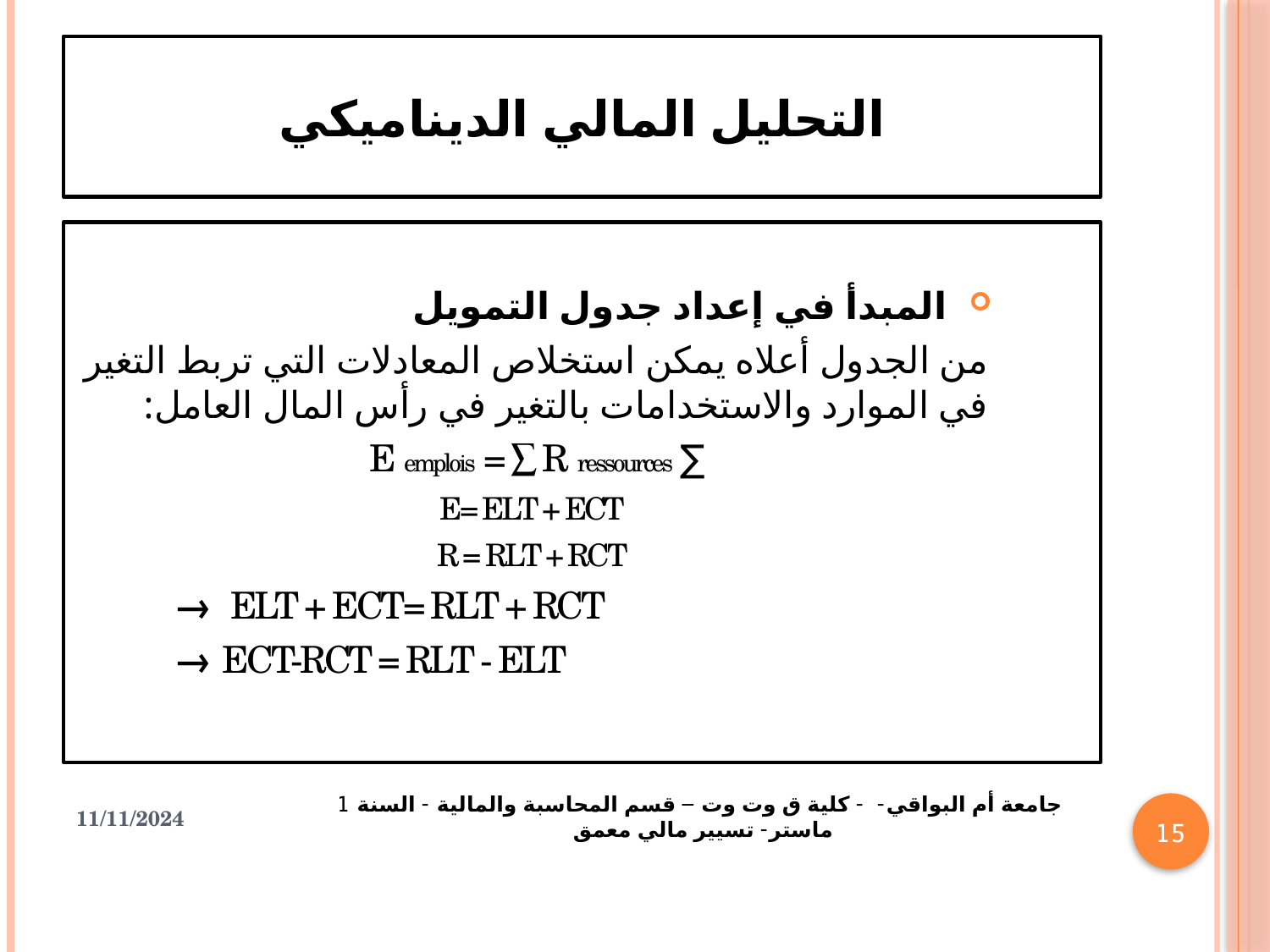

# التحليل المالي الديناميكي

المبدأ في إعداد جدول التمويل
من الجدول أعلاه يمكن استخلاص المعادلات التي تربط التغير في الموارد والاستخدامات بالتغير في رأس المال العامل:
∑ E emplois = ∑ R ressources
E= ELT + ECT
R = RLT + RCT
→  ELT + ECT= RLT + RCT
→ ECT-RCT = RLT - ELT

11/11/2024
جامعة أم البواقي-  - كلية ق وت وت – قسم المحاسبة والمالية - السنة 1 ماستر- تسيير مالي معمق
15